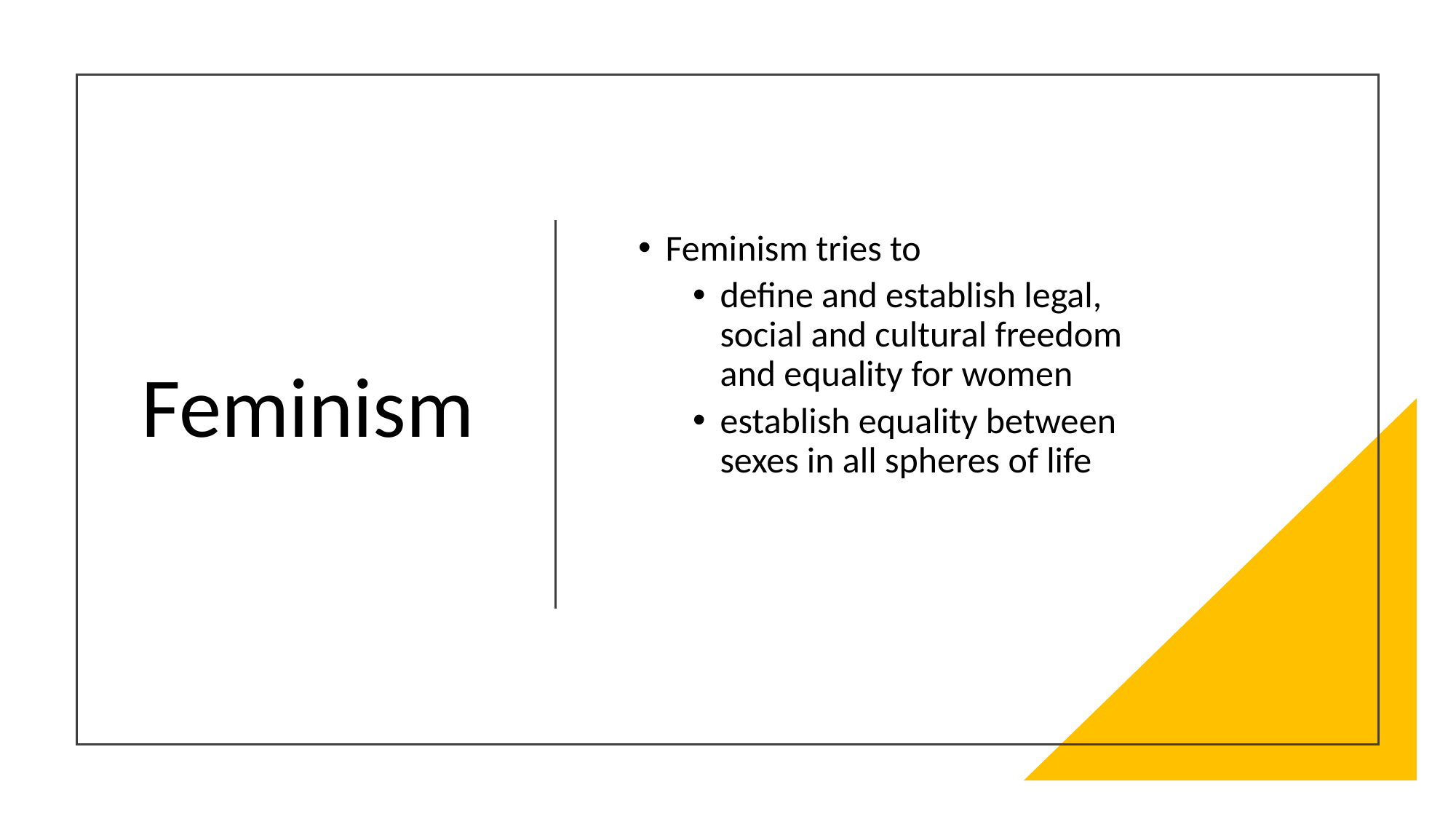

# Feminism
Feminism tries to
define and establish legal, social and cultural freedom and equality for women
establish equality between sexes in all spheres of life